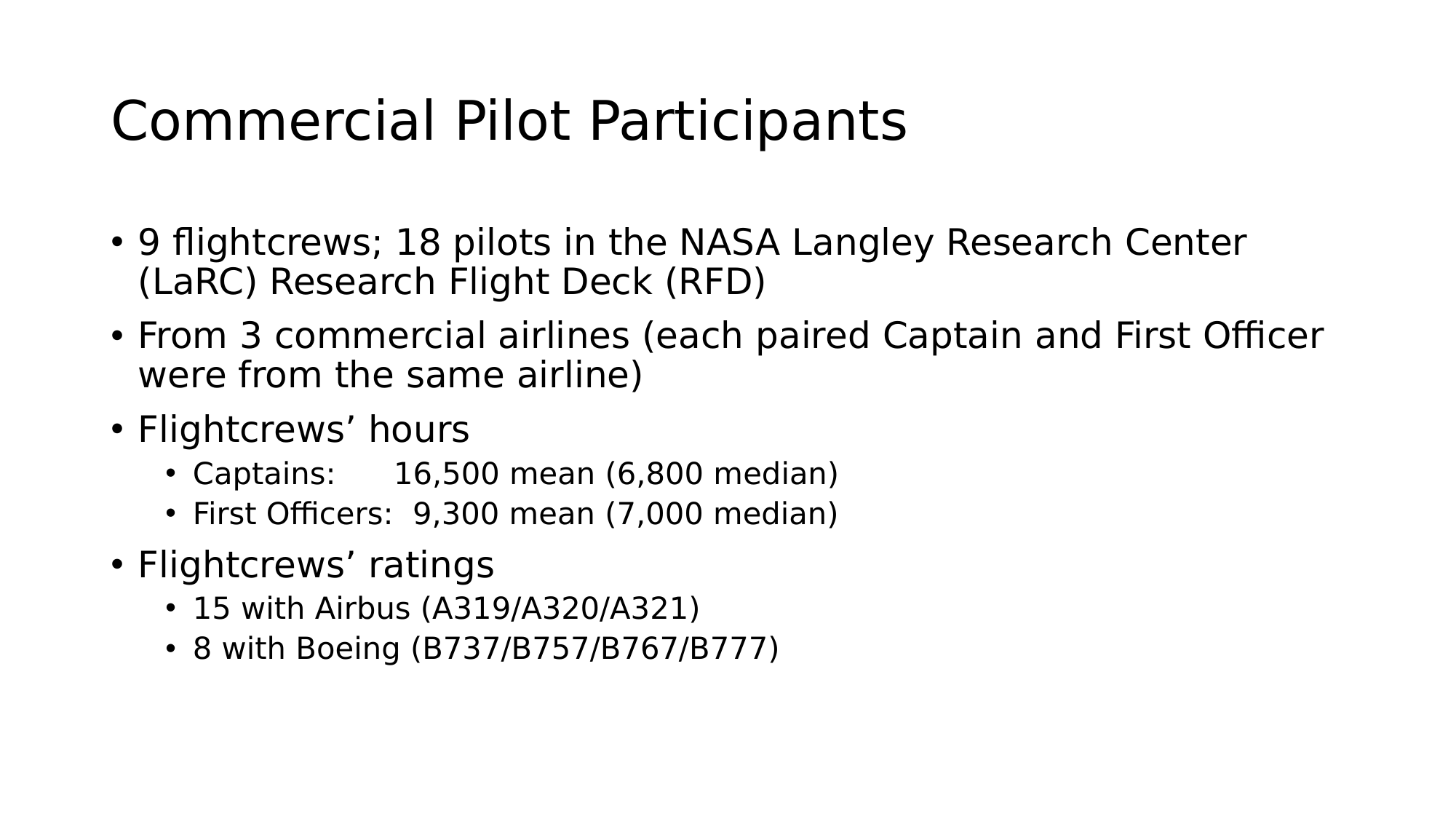

# Commercial Pilot Participants
9 flightcrews; 18 pilots in the NASA Langley Research Center (LaRC) Research Flight Deck (RFD)
From 3 commercial airlines (each paired Captain and First Officer were from the same airline)
Flightcrews’ hours
Captains:      16,500 mean (6,800 median)
First Officers:  9,300 mean (7,000 median)
Flightcrews’ ratings
15 with Airbus (A319/A320/A321)
8 with Boeing (B737/B757/B767/B777)